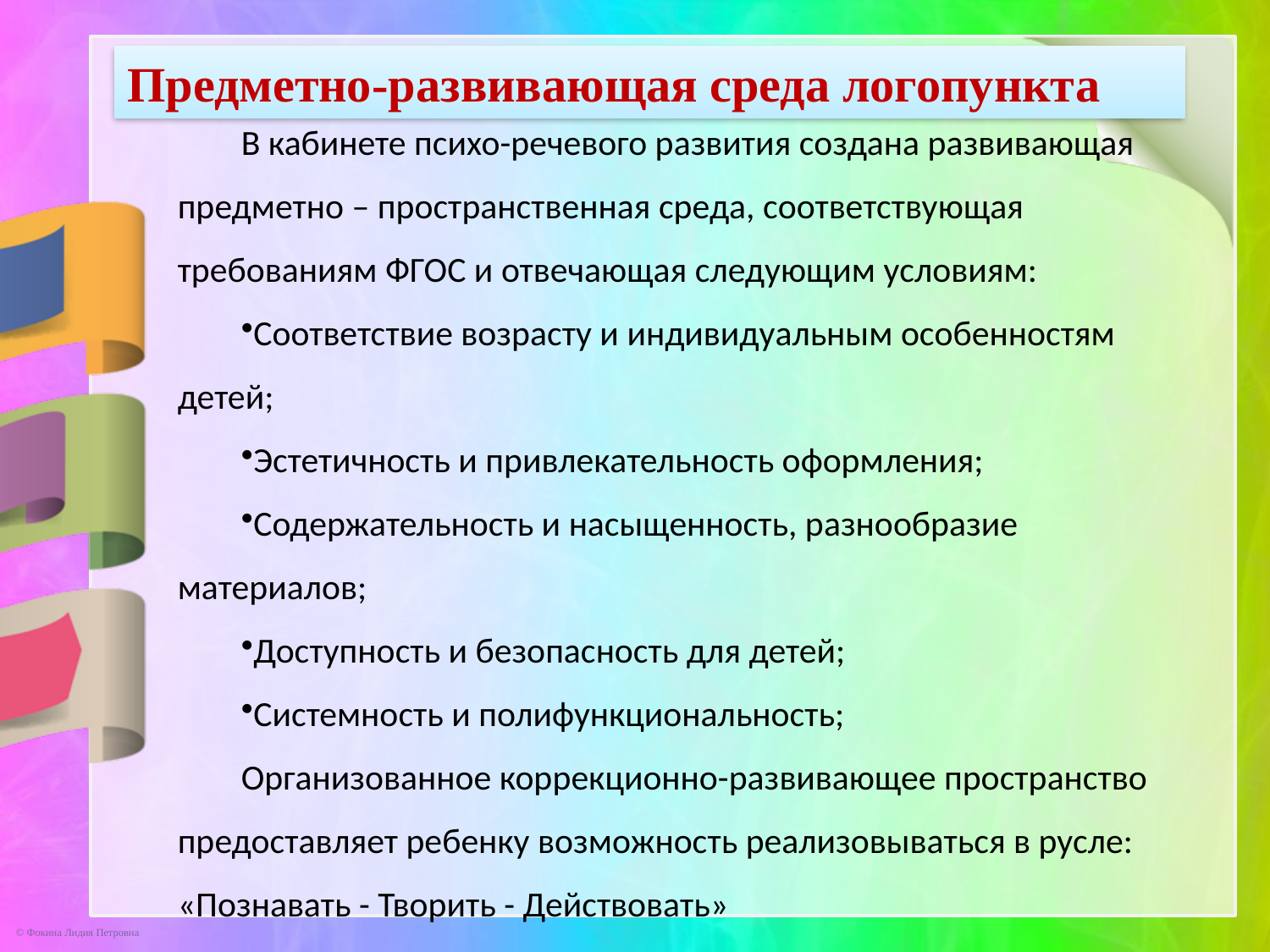

Предметно-развивающая среда логопункта
В кабинете психо-речевого развития создана развивающая предметно – пространственная среда, соответствующая требованиям ФГОС и отвечающая следующим условиям:
Соответствие возрасту и индивидуальным особенностям детей;
Эстетичность и привлекательность оформления;
Содержательность и насыщенность, разнообразие материалов;
Доступность и безопасность для детей;
Системность и полифункциональность;
Организованное коррекционно-развивающее пространство предоставляет ребенку возможность реализовываться в русле: «Познавать - Творить - Действовать»